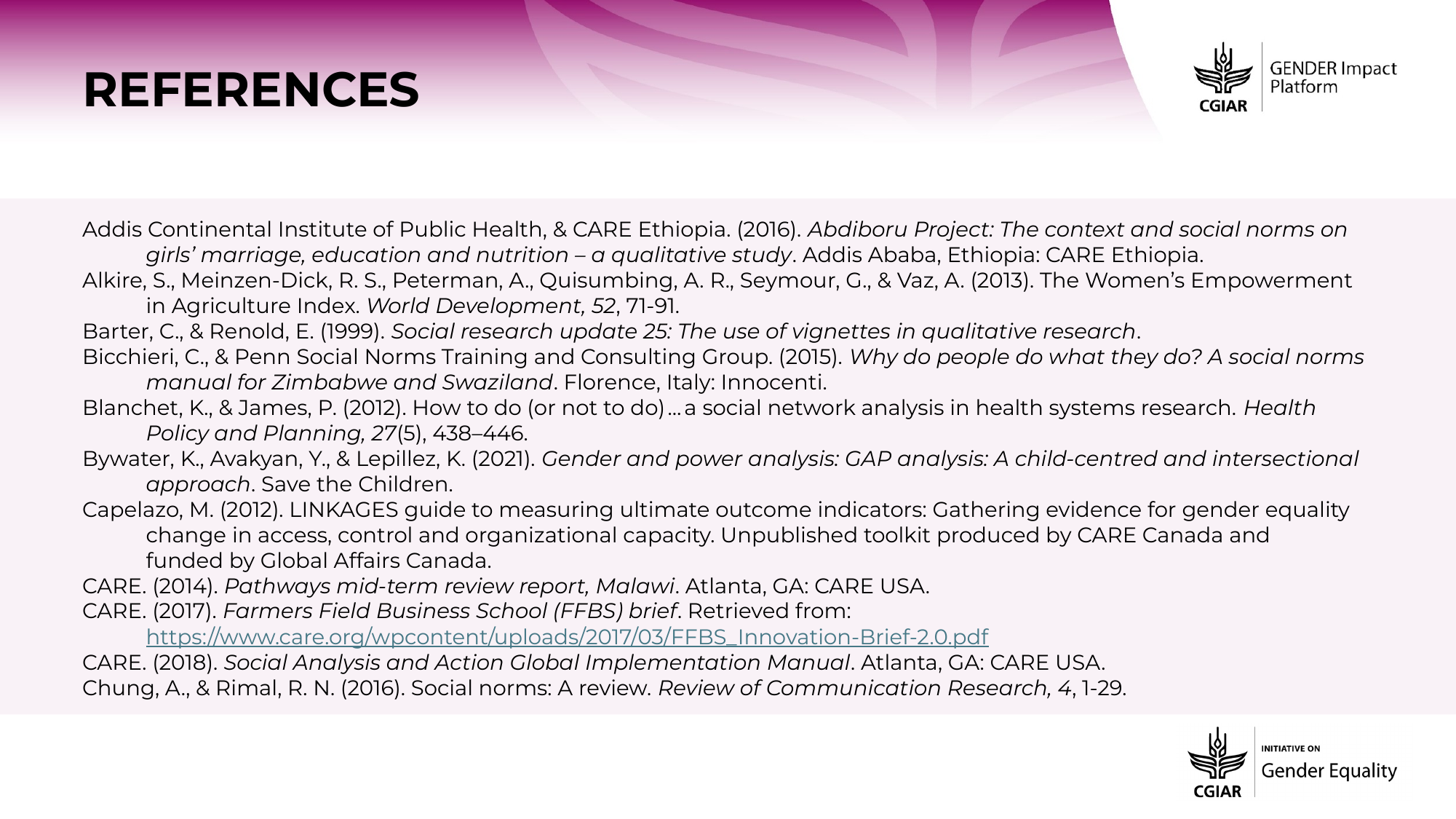

References
Addis Continental Institute of Public Health, & CARE Ethiopia. (2016). Abdiboru Project: The context and social norms on girls’ marriage, education and nutrition – a qualitative study. Addis Ababa, Ethiopia: CARE Ethiopia.
Alkire, S., Meinzen-Dick, R. S., Peterman, A., Quisumbing, A. R., Seymour, G., & Vaz, A. (2013). The Women’s Empowerment in Agriculture Index. World Development, 52, 71-91.
Barter, C., & Renold, E. (1999). Social research update 25: The use of vignettes in qualitative research.
Bicchieri, C., & Penn Social Norms Training and Consulting Group. (2015). Why do people do what they do? A social norms manual for Zimbabwe and Swaziland. Florence, Italy: Innocenti.
Blanchet, K., & James, P. (2012). How to do (or not to do) … a social network analysis in health systems research. Health Policy and Planning, 27(5), 438–446.
Bywater, K., Avakyan, Y., & Lepillez, K. (2021). Gender and power analysis: GAP analysis: A child-centred and intersectional approach. Save the Children.
Capelazo, M. (2012). LINKAGES guide to measuring ultimate outcome indicators: Gathering evidence for gender equality change in access, control and organizational capacity. Unpublished toolkit produced by CARE Canada and 	funded by Global Affairs Canada.
CARE. (2014). Pathways mid-term review report, Malawi. Atlanta, GA: CARE USA.
CARE. (2017). Farmers Field Business School (FFBS) brief. Retrieved from: https://www.care.org/wpcontent/uploads/2017/03/FFBS_Innovation-Brief-2.0.pdf
CARE. (2018). Social Analysis and Action Global Implementation Manual. Atlanta, GA: CARE USA.
Chung, A., & Rimal, R. N. (2016). Social norms: A review. Review of Communication Research, 4, 1-29.